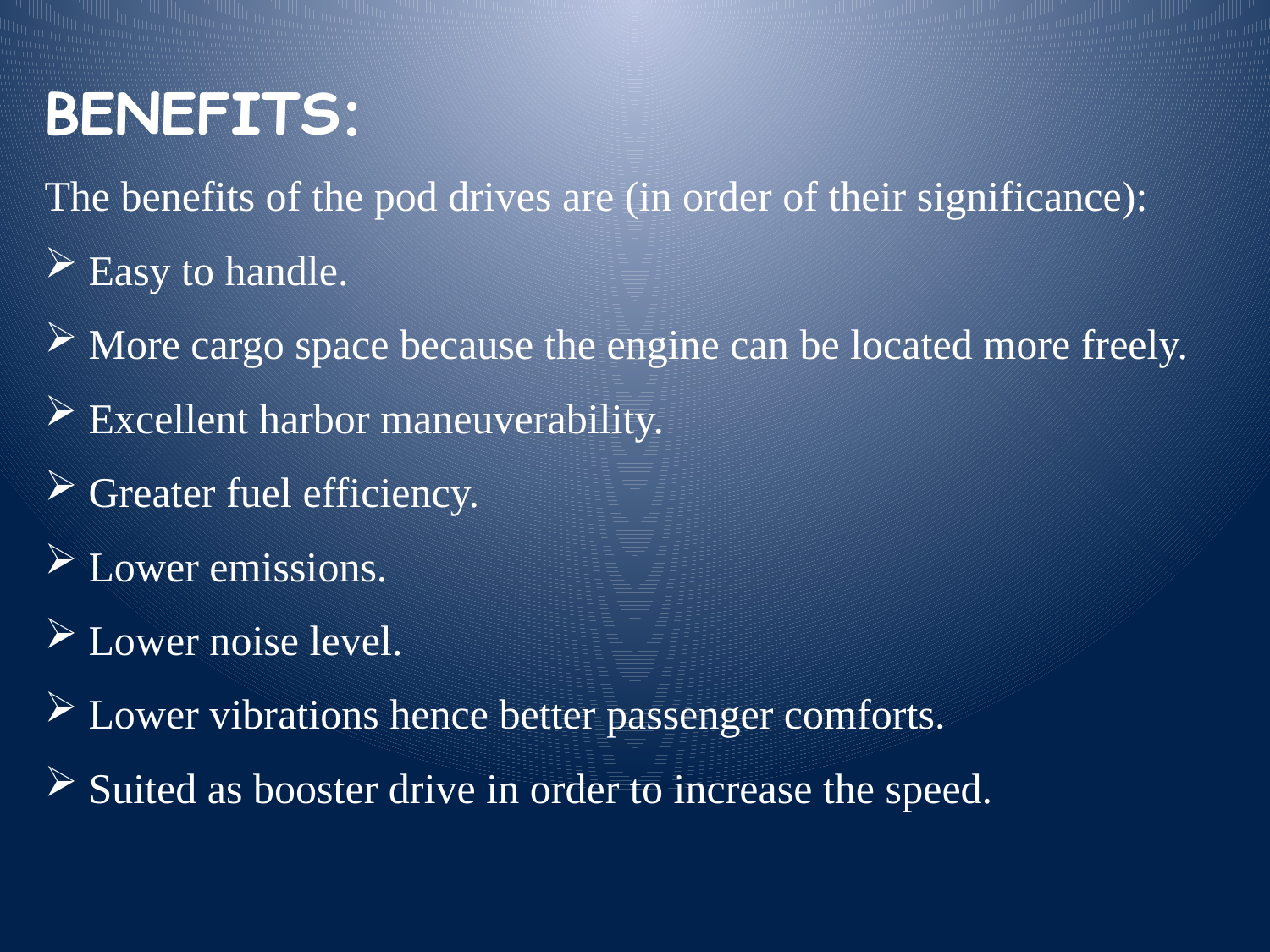

BENEFITS:

The benefits of the pod drives are (in order of their significance):

 Easy to handle.

 More cargo space because the engine can be located more freely.

 Excellent harbor maneuverability.

 Greater fuel efficiency.

 Lower emissions.

 Lower noise level.

 Lower vibrations hence better passenger comforts.

 Suited as booster drive in order to increase the speed.